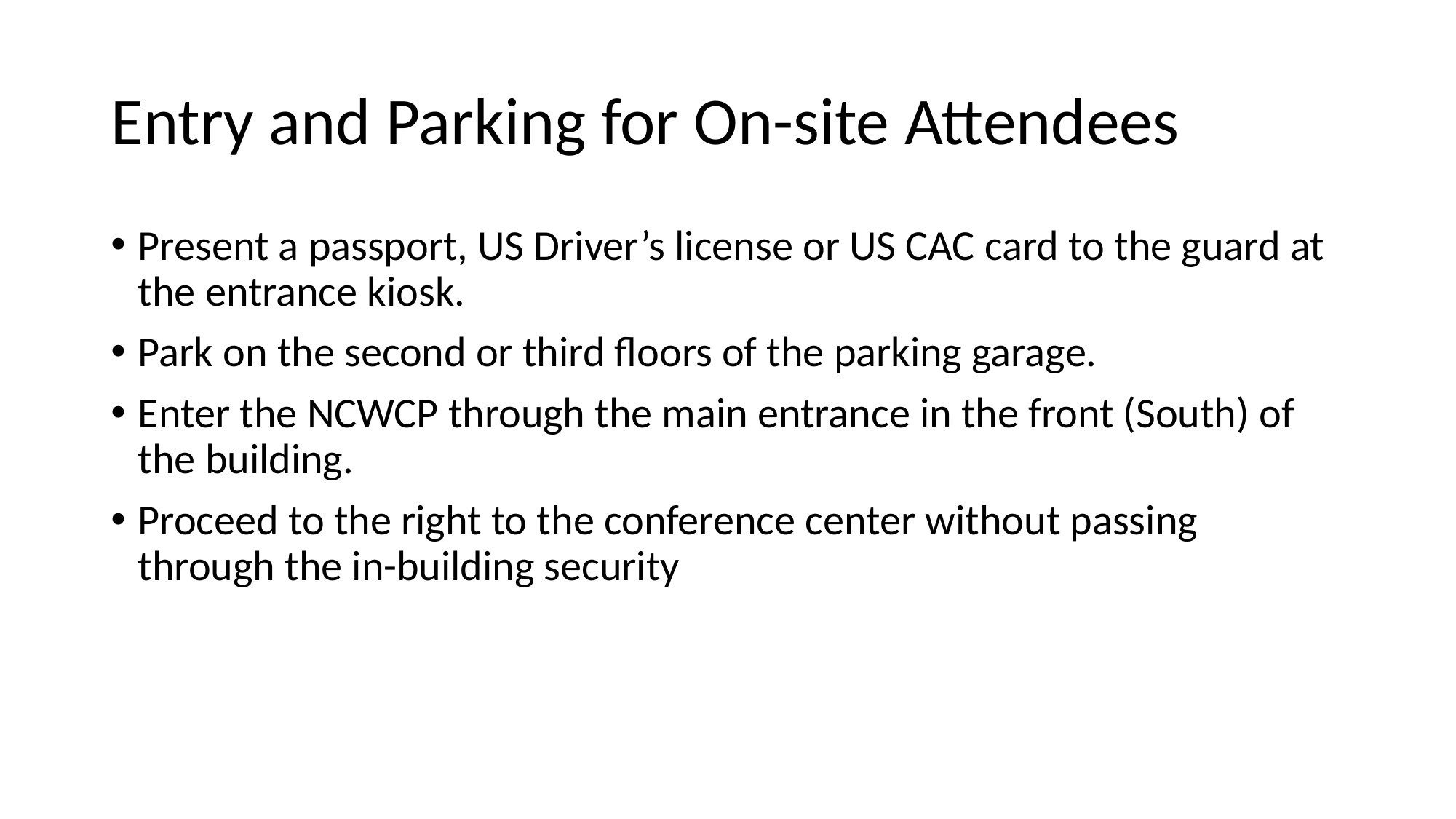

# Entry and Parking for On-site Attendees
Present a passport, US Driver’s license or US CAC card to the guard at the entrance kiosk.
Park on the second or third floors of the parking garage.
Enter the NCWCP through the main entrance in the front (South) of the building.
Proceed to the right to the conference center without passing through the in-building security